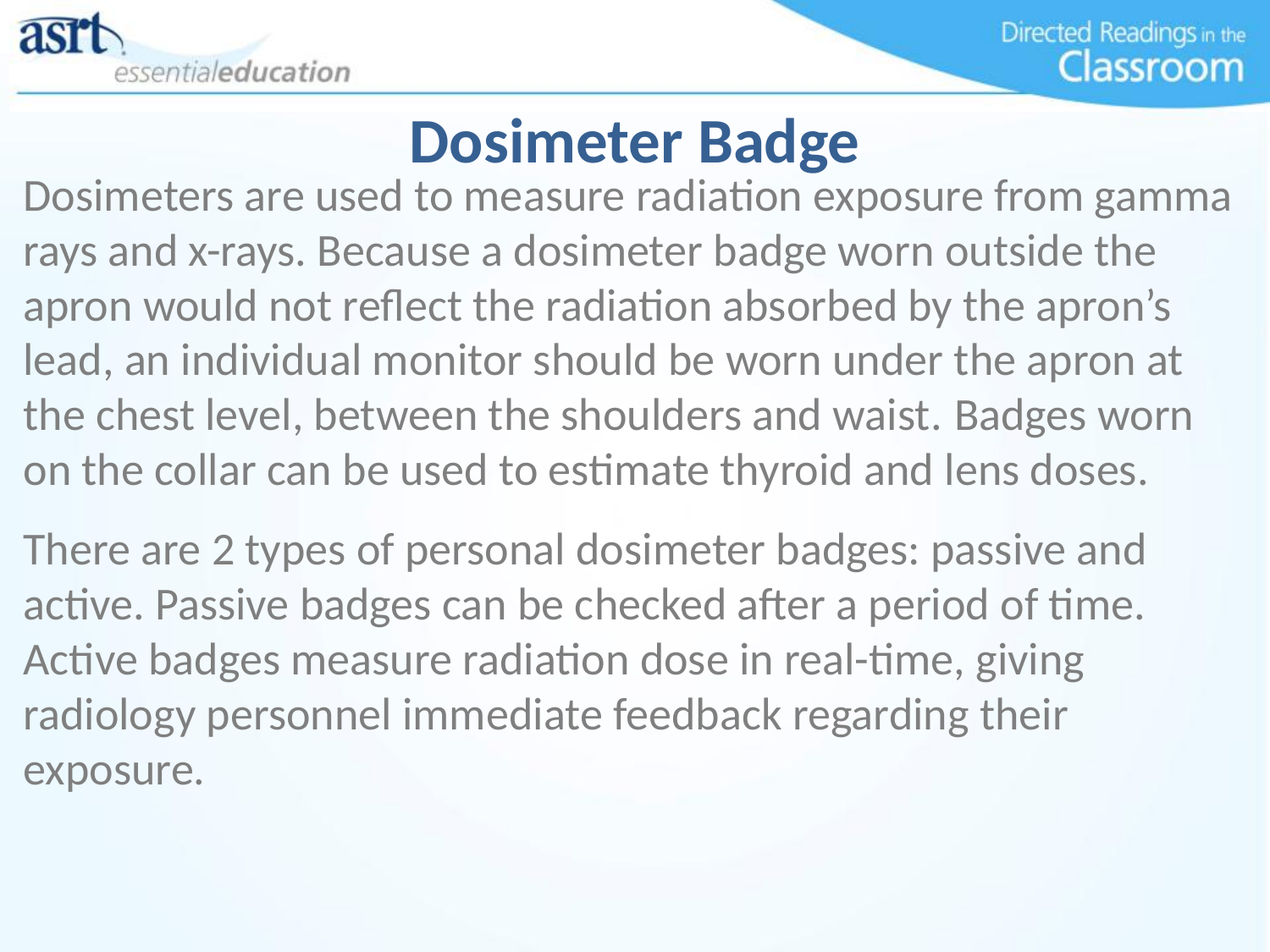

# Dosimeter Badge
Dosimeters are used to measure radiation exposure from gamma rays and x-rays. Because a dosimeter badge worn outside the apron would not reflect the radiation absorbed by the apron’s lead, an individual monitor should be worn under the apron at the chest level, between the shoulders and waist. Badges worn on the collar can be used to estimate thyroid and lens doses.
There are 2 types of personal dosimeter badges: passive and active. Passive badges can be checked after a period of time. Active badges measure radiation dose in real-time, giving radiology personnel immediate feedback regarding their exposure.